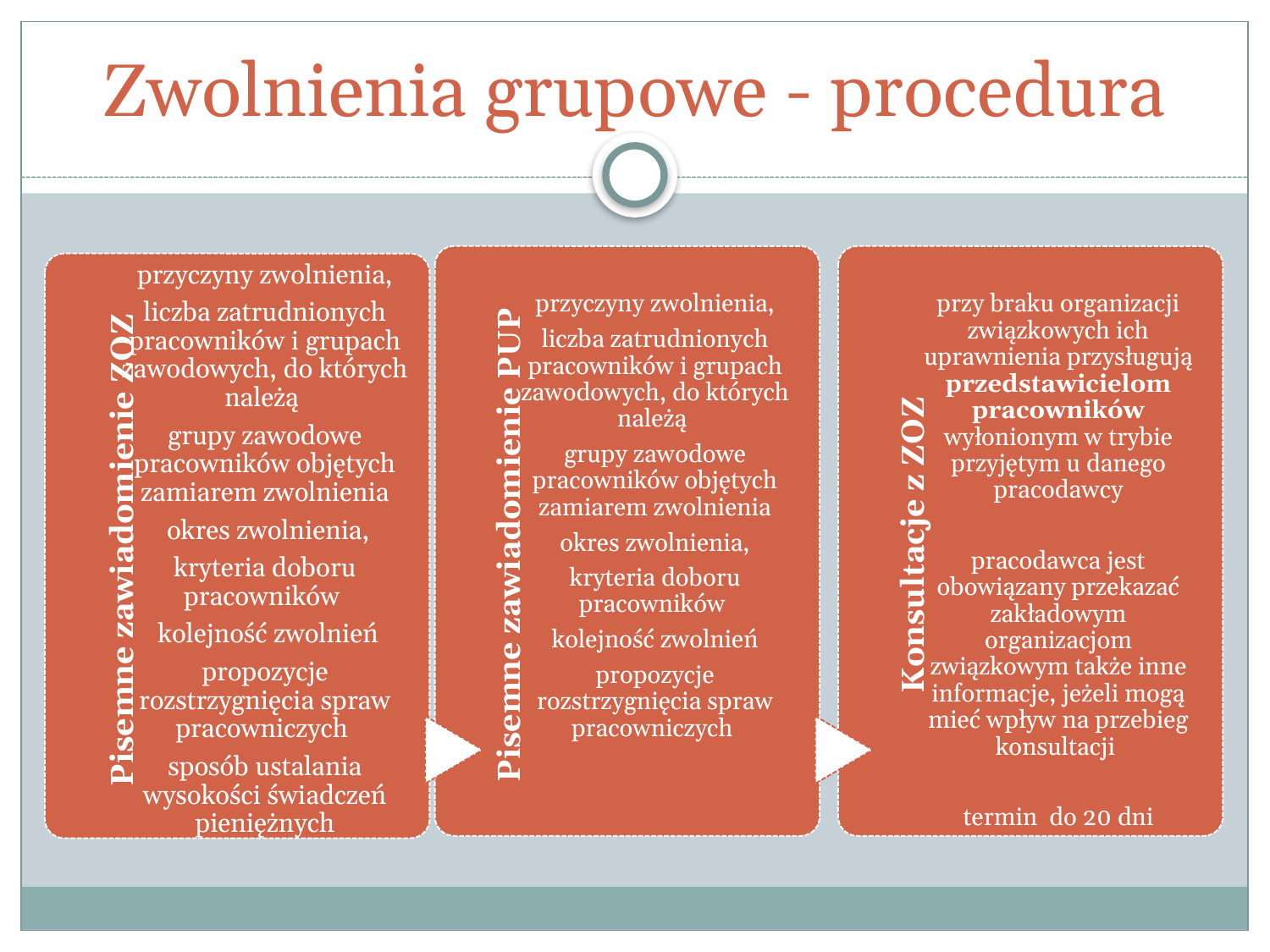

# Zwolnienia grupowe - procedura
Pisemne zawiadomienie ZOZ
przyczyny zwolnienia,
liczba zatrudnionych pracowników i grupach zawodowych, do których należą
grupy zawodowe pracowników objętych zamiarem zwolnienia
 okres zwolnienia,
kryteria doboru pracowników
 kolejność zwolnień
propozycje rozstrzygnięcia spraw pracowniczych
sposób ustalania wysokości świadczeń pieniężnych
Pisemne zawiadomienie PUP

przyczyny zwolnienia,
liczba zatrudnionych pracowników i grupach zawodowych, do których należą
grupy zawodowe pracowników objętych zamiarem zwolnienia
okres zwolnienia,
kryteria doboru pracowników
kolejność zwolnień
propozycje rozstrzygnięcia spraw pracowniczych
Konsultacje z ZOZ

przy braku organizacji związkowych ich uprawnienia przysługują przedstawicielom pracowników wyłonionym w trybie przyjętym u danego pracodawcy

pracodawca jest obowiązany przekazać zakładowym organizacjom związkowym także inne informacje, jeżeli mogą mieć wpływ na przebieg konsultacji

termin  do 20 dni